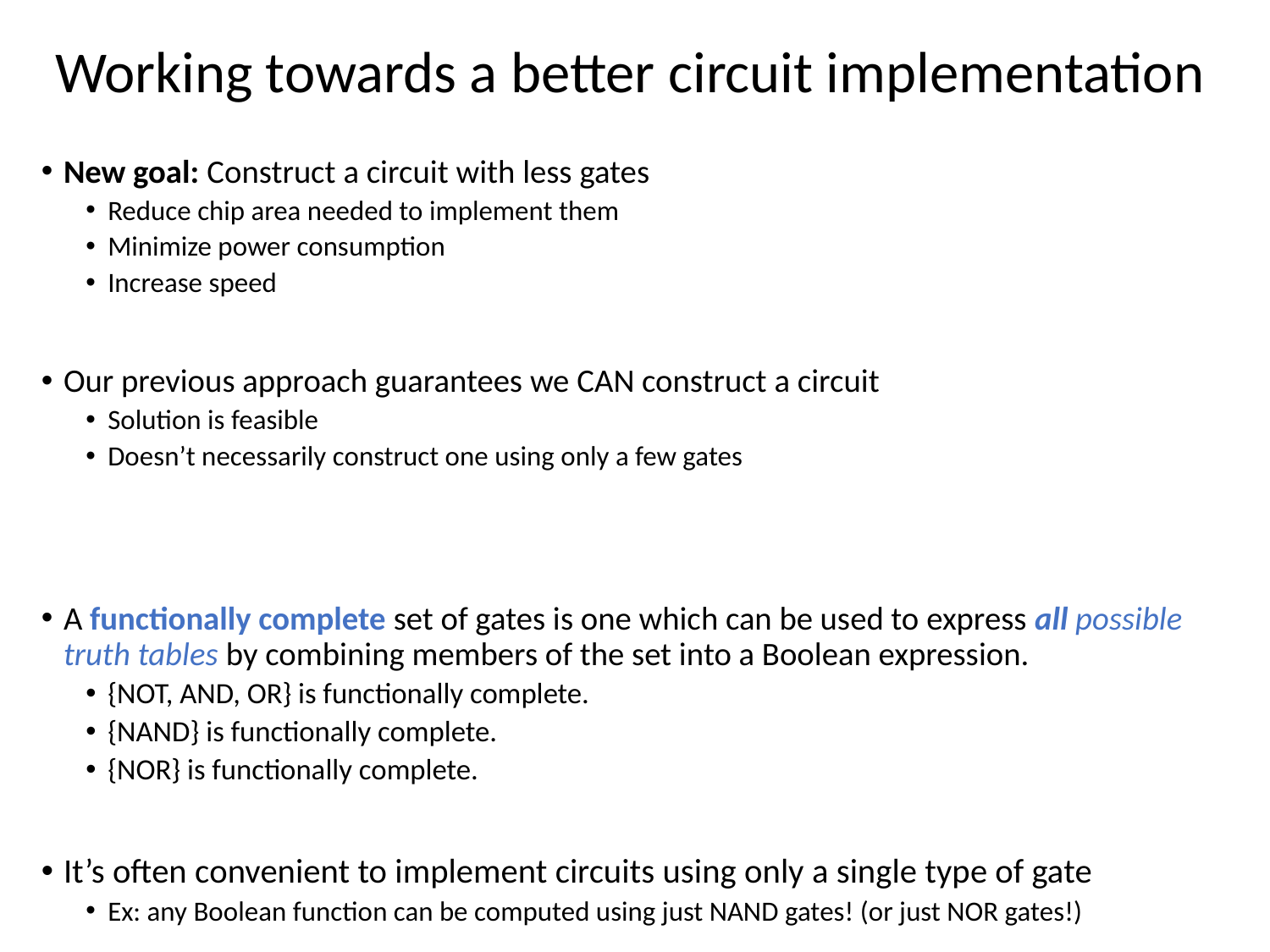

# Working towards a better circuit implementation
New goal: Construct a circuit with less gates
Reduce chip area needed to implement them
Minimize power consumption
Increase speed

Our previous approach guarantees we CAN construct a circuit
Solution is feasible
Doesn’t necessarily construct one using only a few gates

A functionally complete set of gates is one which can be used to express all possible truth tables by combining members of the set into a Boolean expression.
{NOT, AND, OR} is functionally complete.
{NAND} is functionally complete.
{NOR} is functionally complete.

It’s often convenient to implement circuits using only a single type of gate
Ex: any Boolean function can be computed using just NAND gates! (or just NOR gates!)